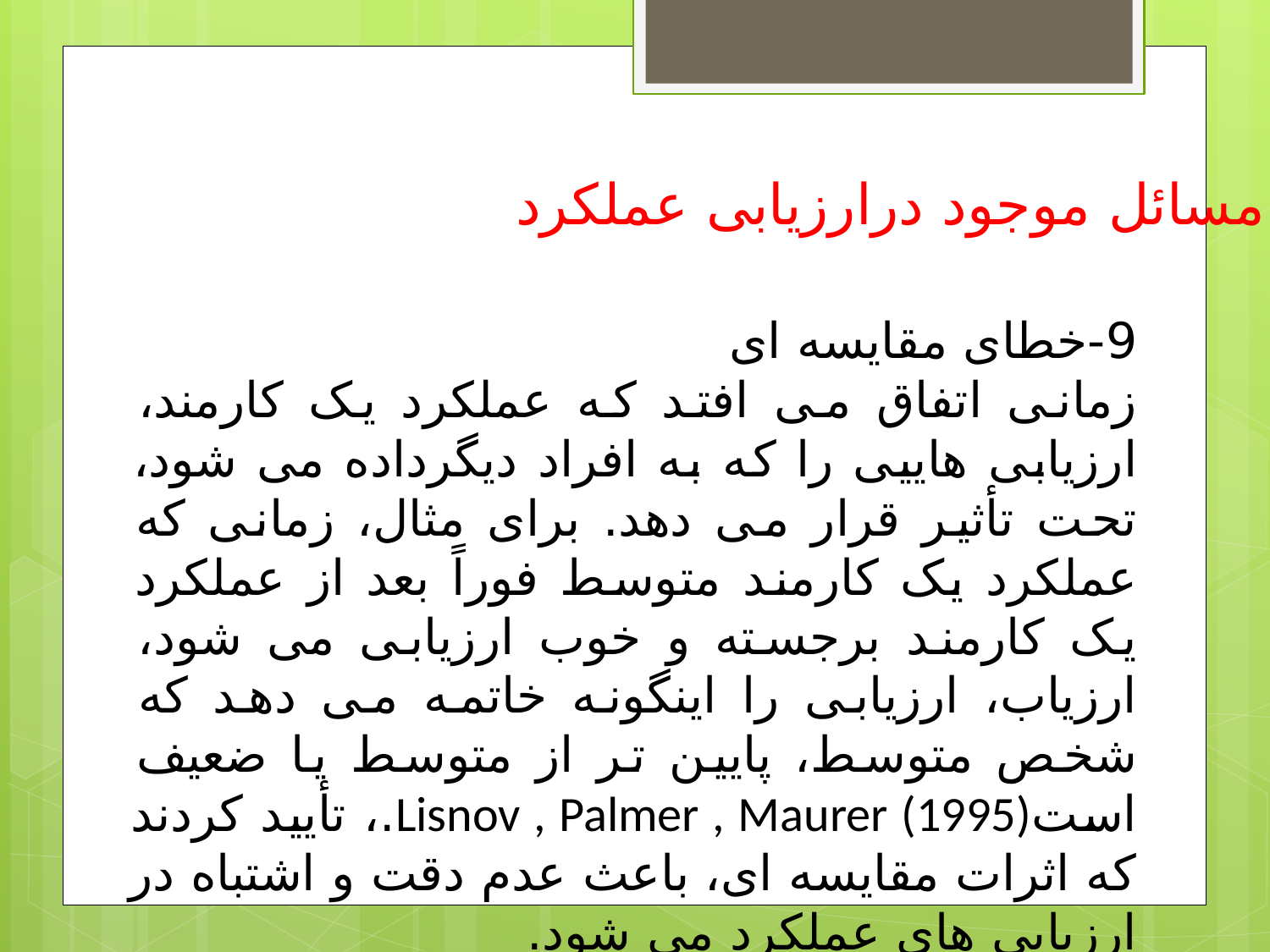

مسائل موجود درارزیابی عملکرد

9-خطای مقایسه ای
زمانی اتفاق می افتد که عملکرد یک کارمند، ارزیابی هاییی را که به افراد دیگرداده می شود، تحت تأثیر قرار می دهد. برای مثال، زمانی که عملکرد یک کارمند متوسط فوراً بعد از عملکرد یک کارمند برجسته و خوب ارزیابی می شود، ارزیاب، ارزیابی را اینگونه خاتمه می دهد که شخص متوسط، پایین تر از متوسط یا ضعیف استLisnov , Palmer , Maurer (1995).، تأیید کردند که اثرات مقایسه ای، باعث عدم دقت و اشتباه در ارزیابی های عملکرد می شود.